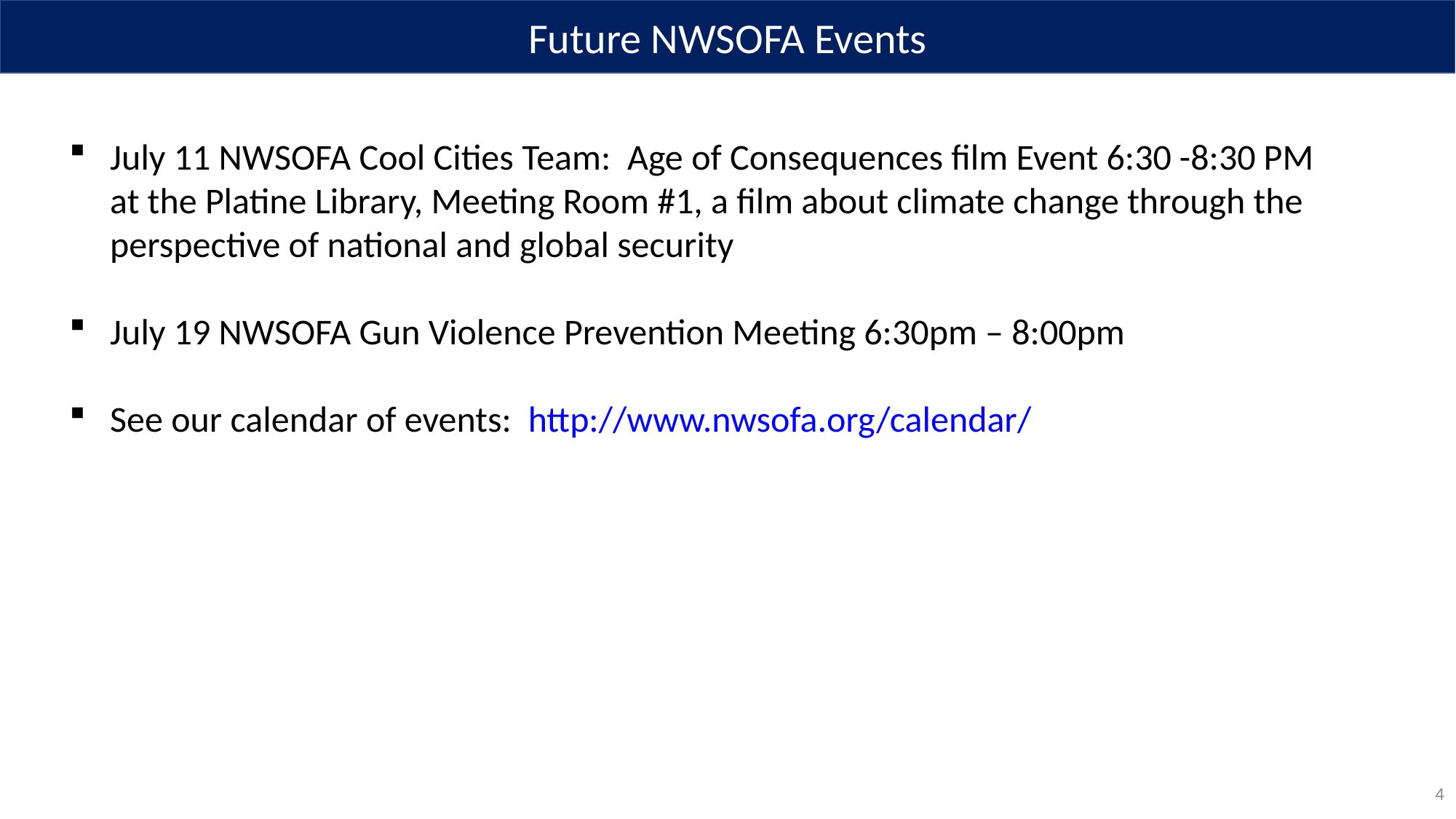

Future NWSOFA Events
July 11 NWSOFA Cool Cities Team:  Age of Consequences film Event 6:30 -8:30 PM at the Platine Library, Meeting Room #1, a film about climate change through the perspective of national and global security

July 19 NWSOFA Gun Violence Prevention Meeting 6:30pm – 8:00pm

See our calendar of events:  http://www.nwsofa.org/calendar/

4